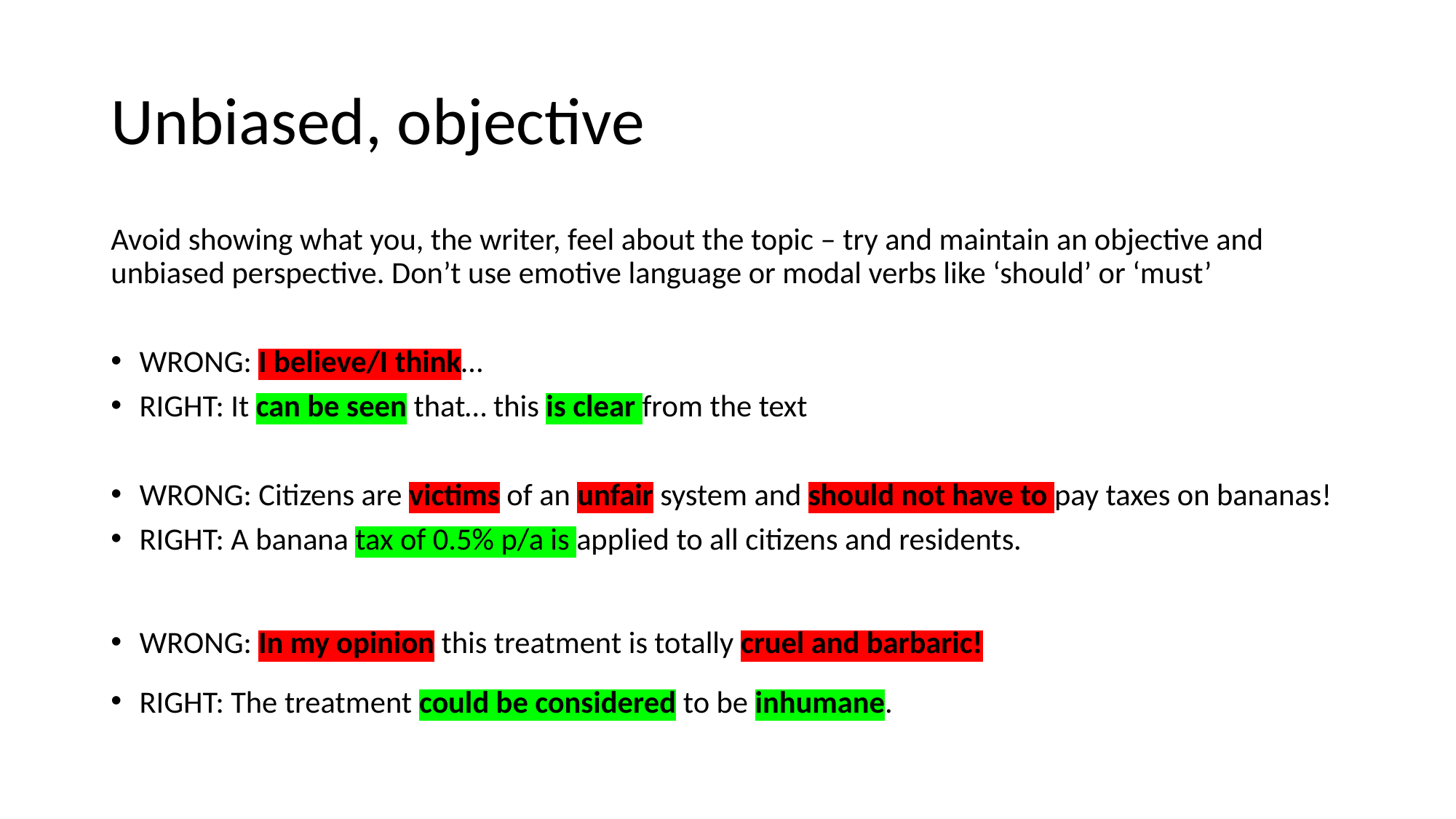

# Unbiased, objective
Avoid showing what you, the writer, feel about the topic – try and maintain an objective and unbiased perspective. Don’t use emotive language or modal verbs like ‘should’ or ‘must’

WRONG: I believe/I think…
RIGHT: It can be seen that… this is clear from the text

WRONG: Citizens are victims of an unfair system and should not have to pay taxes on bananas!
RIGHT: A banana tax of 0.5% p/a is applied to all citizens and residents.

WRONG: In my opinion this treatment is totally cruel and barbaric!
RIGHT: The treatment could be considered to be inhumane.